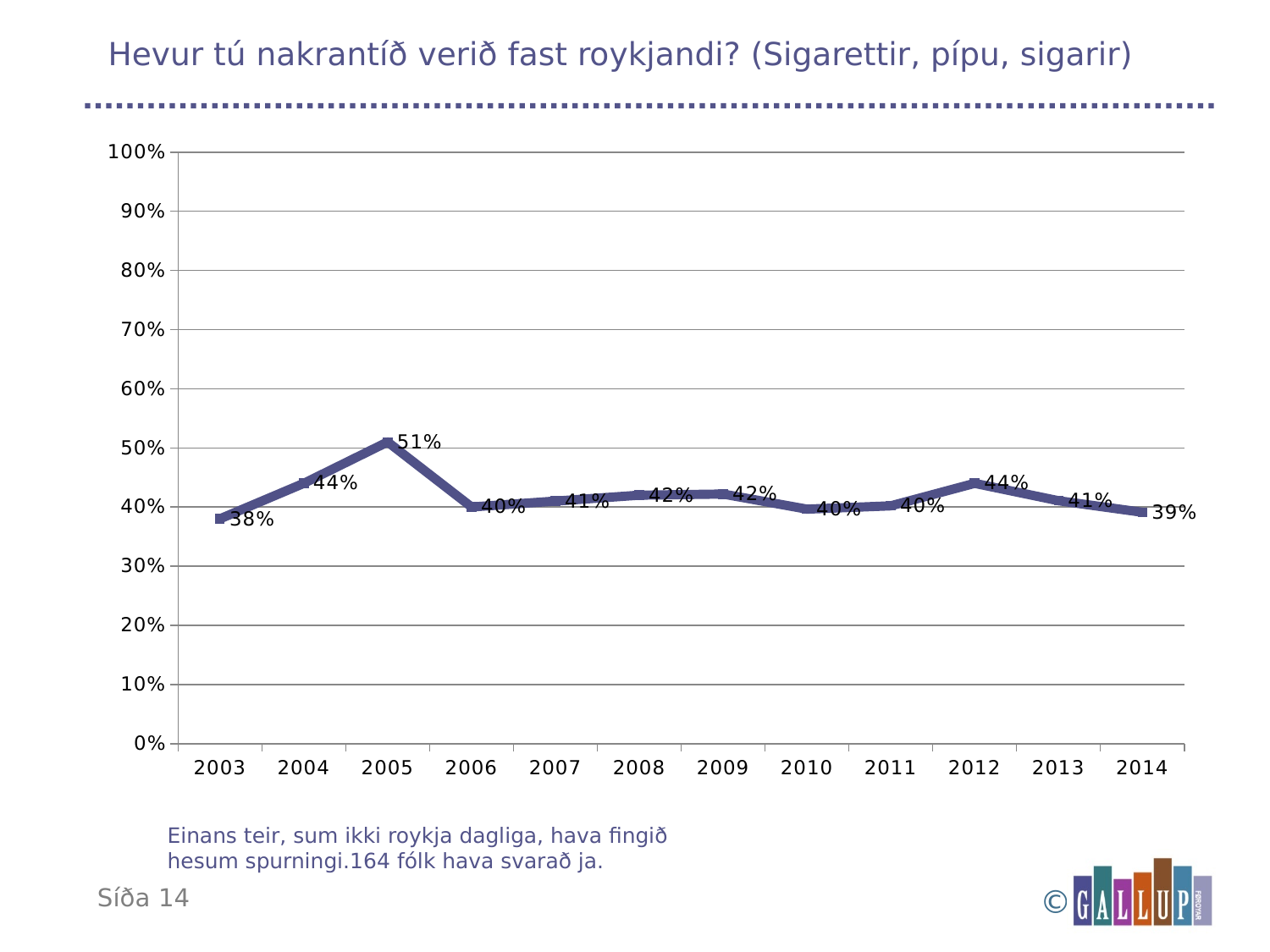

# Hevur tú nakrantíð verið fast roykjandi? (Sigarettir, pípu, sigarir)

### Chart

| Category | Ja |
|---|---|
| 2003 | 0.38 |
| 2004 | 0.44 |
| 2005 | 0.51 |
| 2006 | 0.4 |
| 2007 | 0.41 |
| 2008 | 0.42 |
| 2009 | 0.4219 |
| 2010 | 0.3964 |
| 2011 | 0.402 |
| 2012 | 0.44 |
| 2013 | 0.4105793450881612 |
| 2014 | 0.39105250398365987 |
Einans teir, sum ikki roykja dagliga, hava fingið hesum spurningi.164 fólk hava svarað ja.